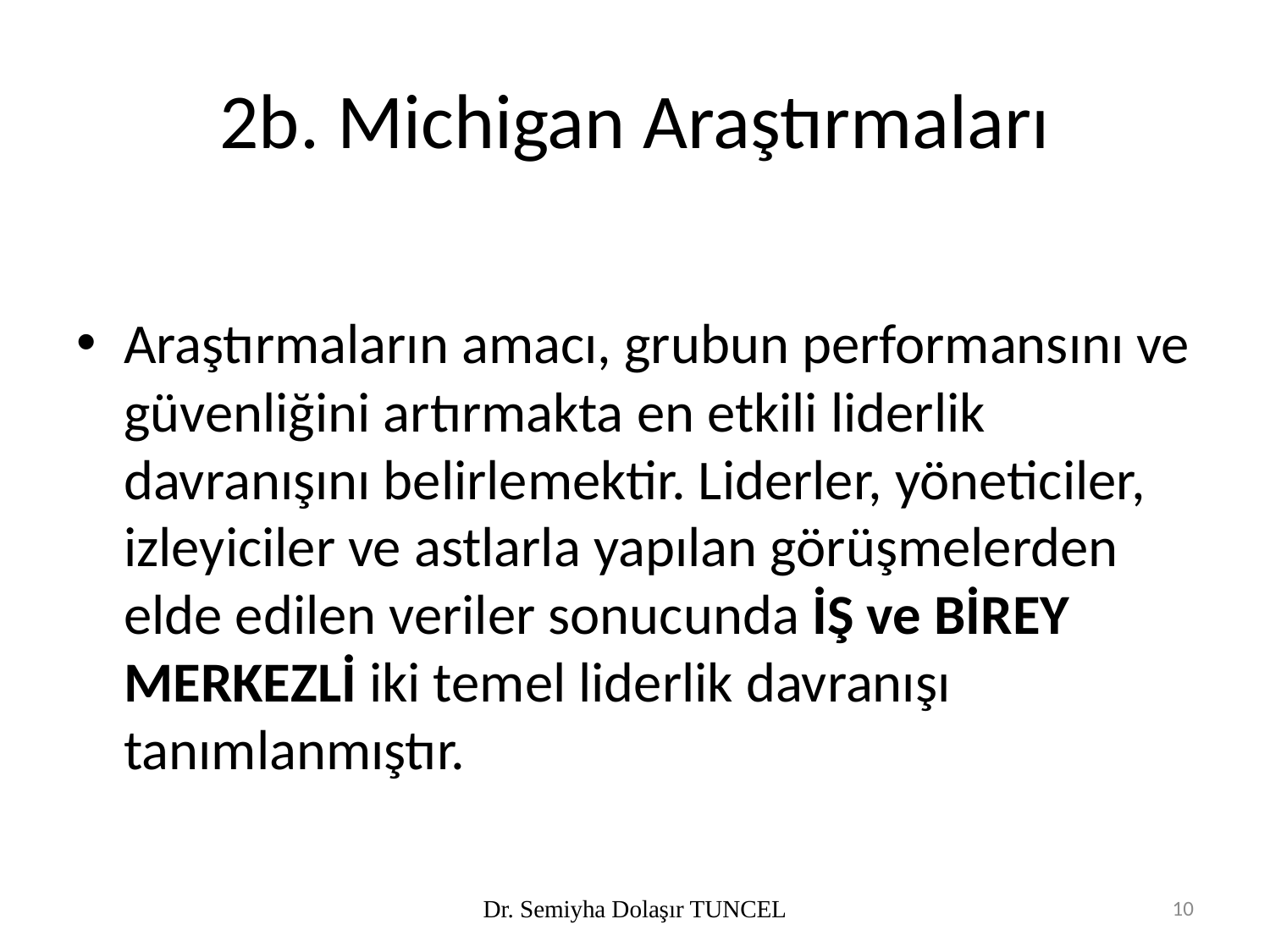

# 2b. Michigan Araştırmaları

Araştırmaların amacı, grubun performansını ve güvenliğini artırmakta en etkili liderlik davranışını belirlemektir. Liderler, yöneticiler, izleyiciler ve astlarla yapılan görüşmelerden elde edilen veriler sonucunda İŞ ve BİREY MERKEZLİ iki temel liderlik davranışı tanımlanmıştır.
Dr. Semiyha Dolaşır TUNCEL
10